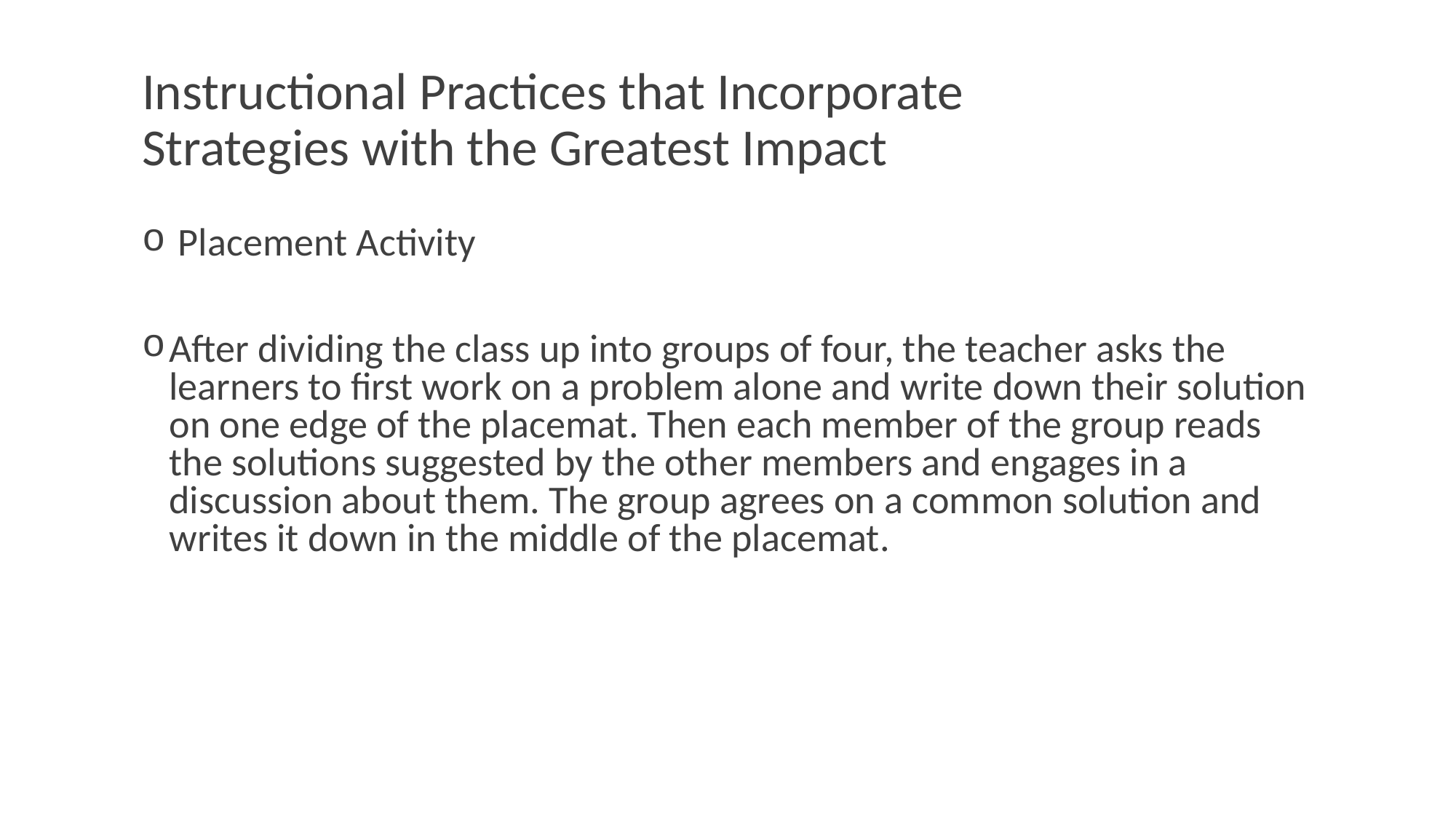

# Instructional Practices that Incorporate Strategies with the Greatest Impact
 Placement Activity

After dividing the class up into groups of four, the teacher asks the learners to first work on a problem alone and write down their solution on one edge of the placemat. Then each member of the group reads the solutions suggested by the other members and engages in a discussion about them. The group agrees on a common solution and writes it down in the middle of the placemat.